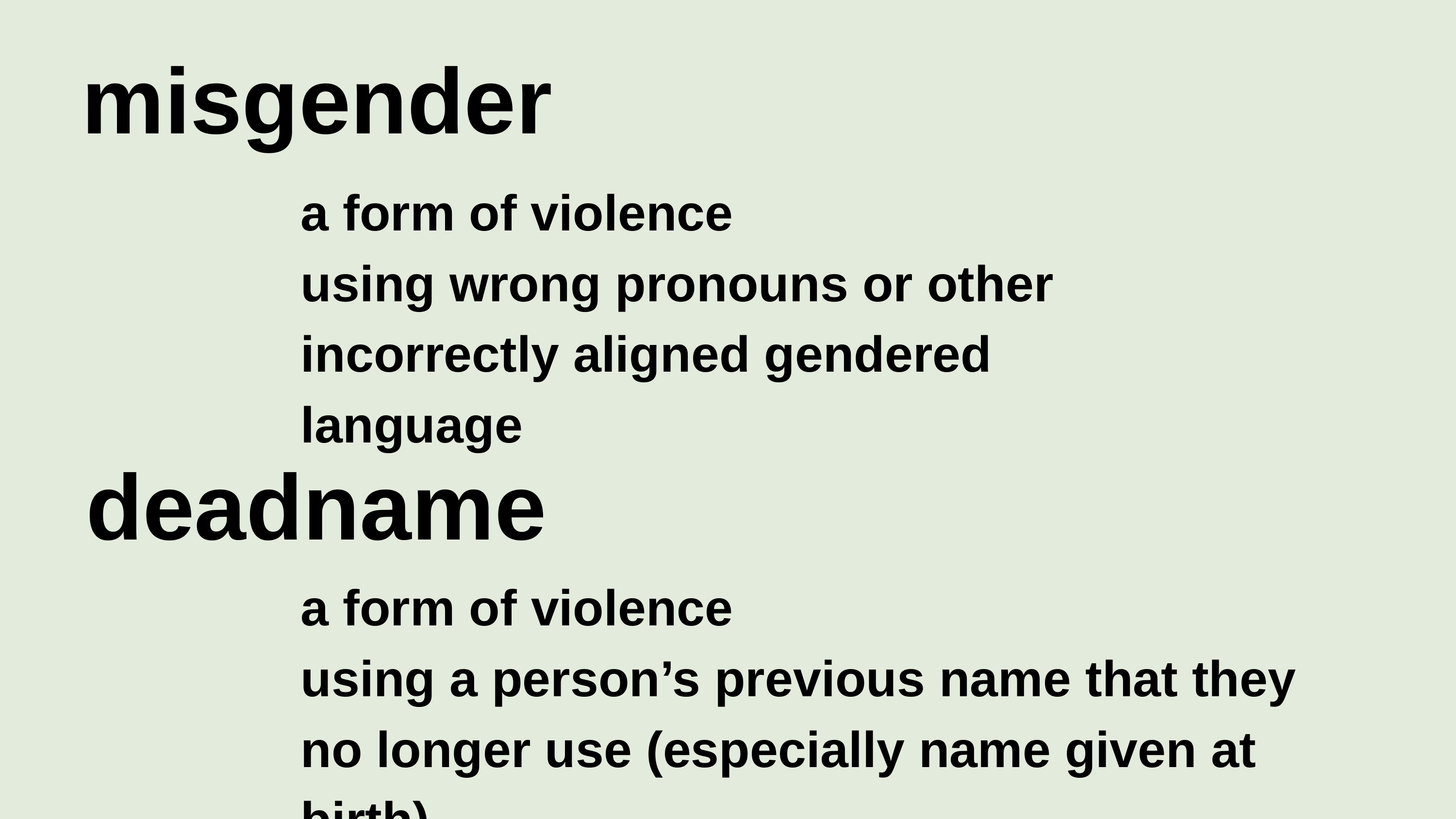

Misgender vs. Deadname
misgender
a form of violence
using wrong pronouns or other incorrectly aligned gendered language
deadname
a form of violence
using a person’s previous name that they no longer use (especially name given at birth)